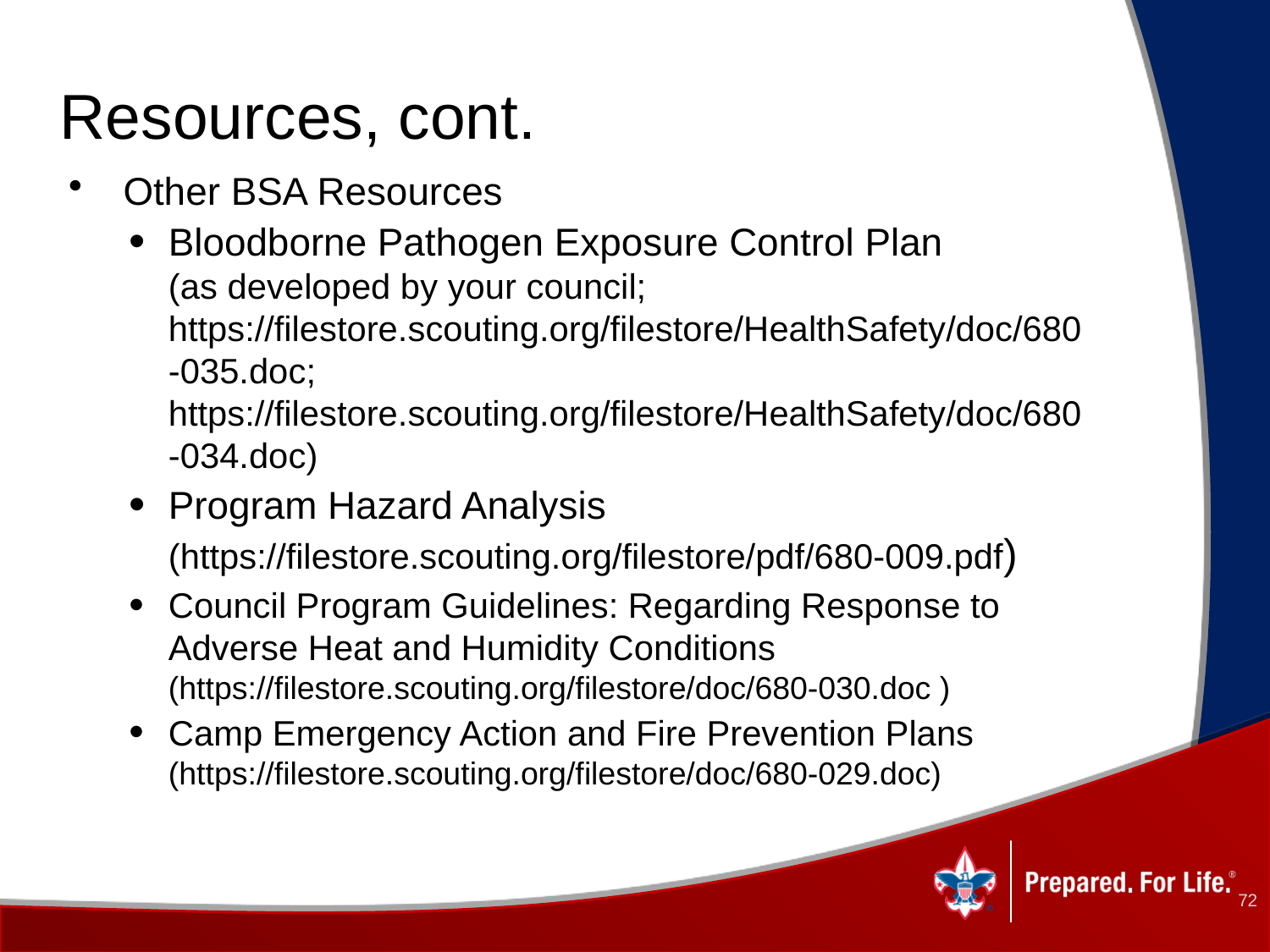

# Resources, cont.
Other BSA Resources
Bloodborne Pathogen Exposure Control Plan
(as developed by your council; https://filestore.scouting.org/filestore/HealthSafety/doc/680-035.doc; https://filestore.scouting.org/filestore/HealthSafety/doc/680-034.doc)
Program Hazard Analysis (https://filestore.scouting.org/filestore/pdf/680-009.pdf)
Council Program Guidelines: Regarding Response to Adverse Heat and Humidity Conditions (https://filestore.scouting.org/filestore/doc/680-030.doc )
Camp Emergency Action and Fire Prevention Plans
(https://filestore.scouting.org/filestore/doc/680-029.doc)

72